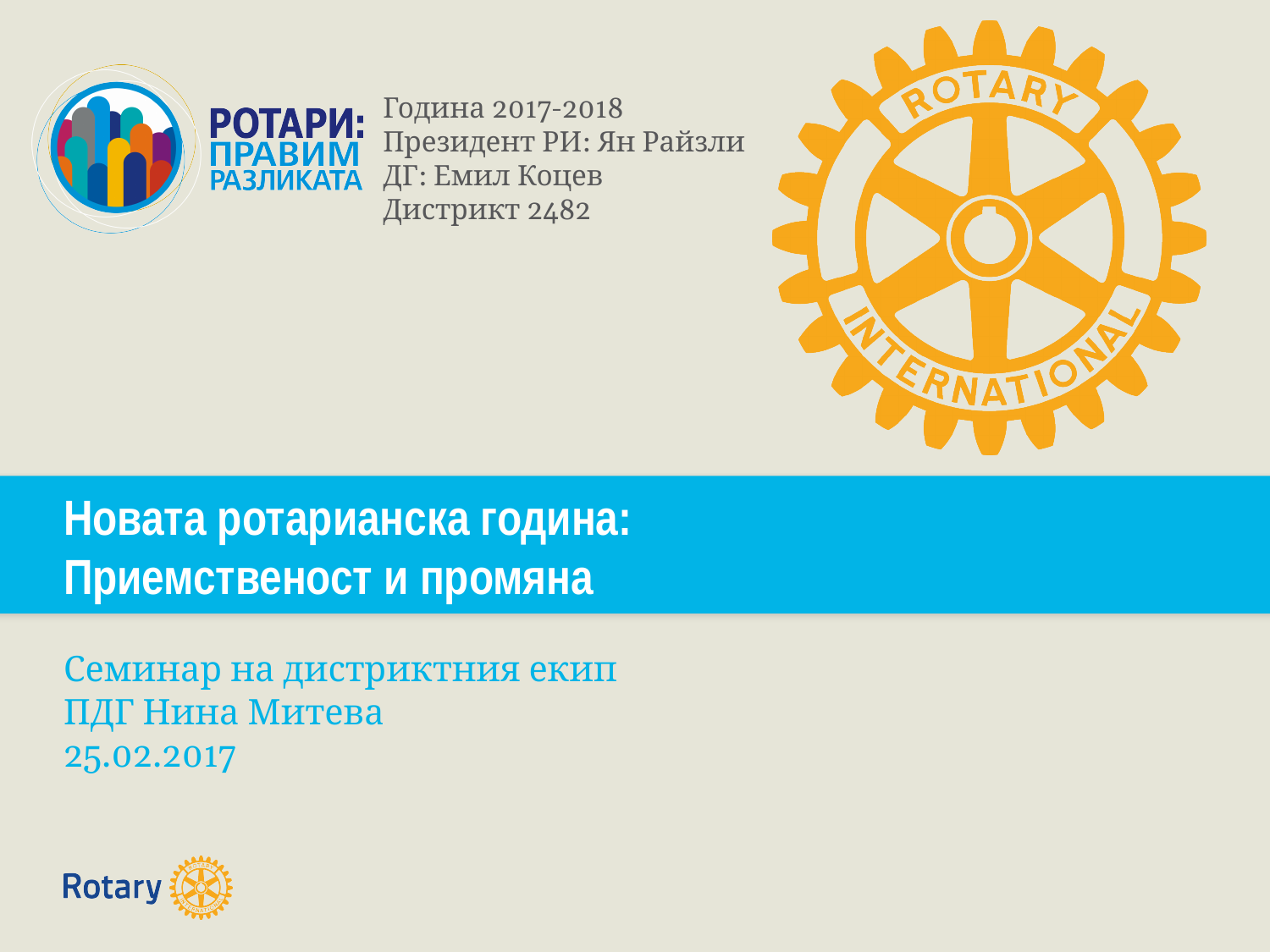

Новата ротарианска година:
Приемственост и промяна
Семинар на дистриктния екип
ПДГ Нина Митева
25.02.2017